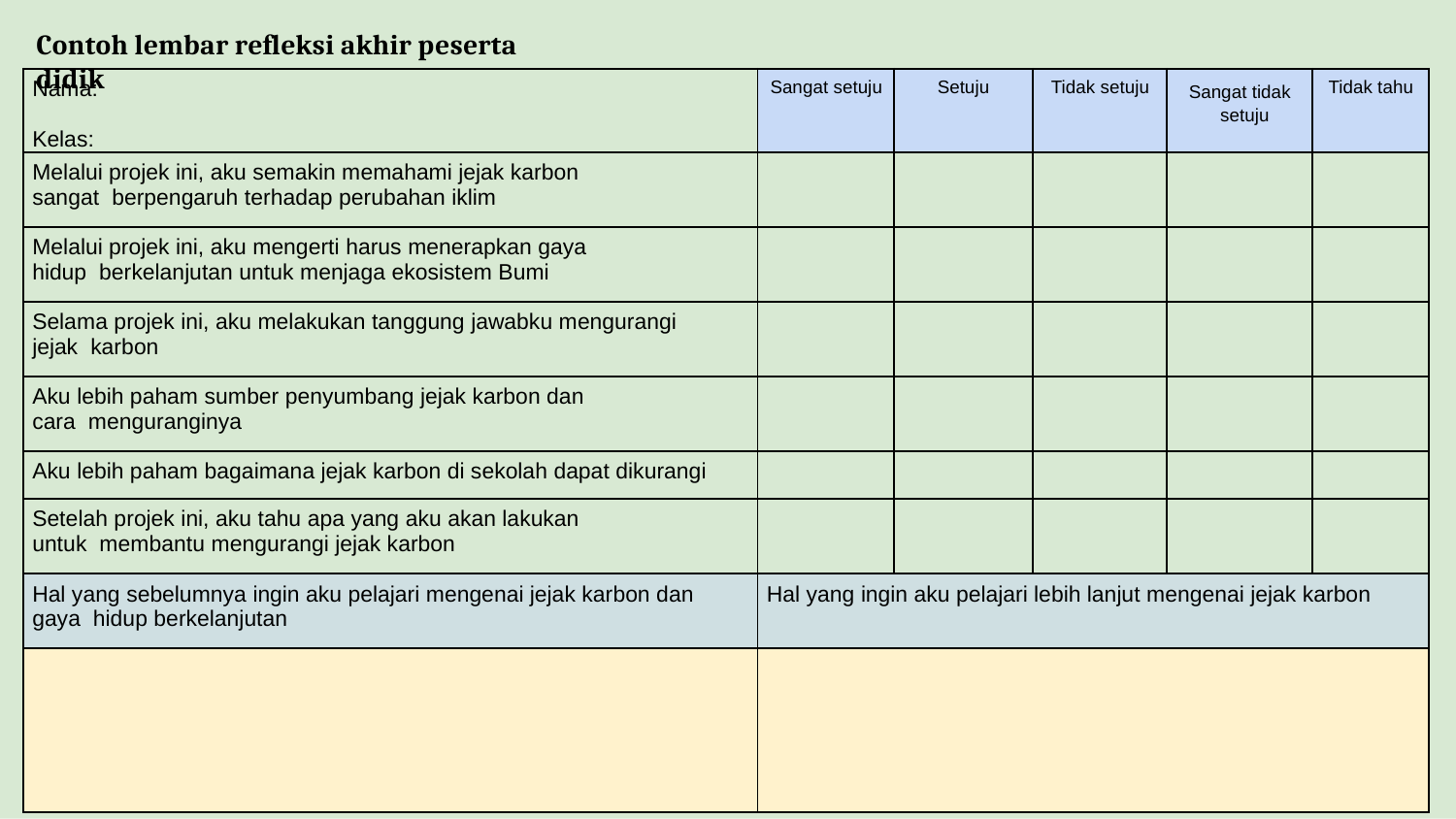

Contoh lembar refleksi akhir peserta didik
| Nama: Kelas: | Sangat setuju | Setuju | Tidak setuju | Sangat tidak setuju | Tidak tahu |
| --- | --- | --- | --- | --- | --- |
| Melalui projek ini, aku semakin memahami jejak karbon sangat berpengaruh terhadap perubahan iklim |  |  |  |  |  |
| Melalui projek ini, aku mengerti harus menerapkan gaya hidup berkelanjutan untuk menjaga ekosistem Bumi |  |  |  |  |  |
| Selama projek ini, aku melakukan tanggung jawabku mengurangi jejak karbon |  |  |  |  |  |
| Aku lebih paham sumber penyumbang jejak karbon dan cara menguranginya |  |  |  |  |  |
| Aku lebih paham bagaimana jejak karbon di sekolah dapat dikurangi |  |  |  |  |  |
| Setelah projek ini, aku tahu apa yang aku akan lakukan untuk membantu mengurangi jejak karbon |  |  |  |  |  |
| Hal yang sebelumnya ingin aku pelajari mengenai jejak karbon dan gaya hidup berkelanjutan | Hal yang ingin aku pelajari lebih lanjut mengenai jejak karbon |  |  |  |  |
|  |  |  |  |  |  |